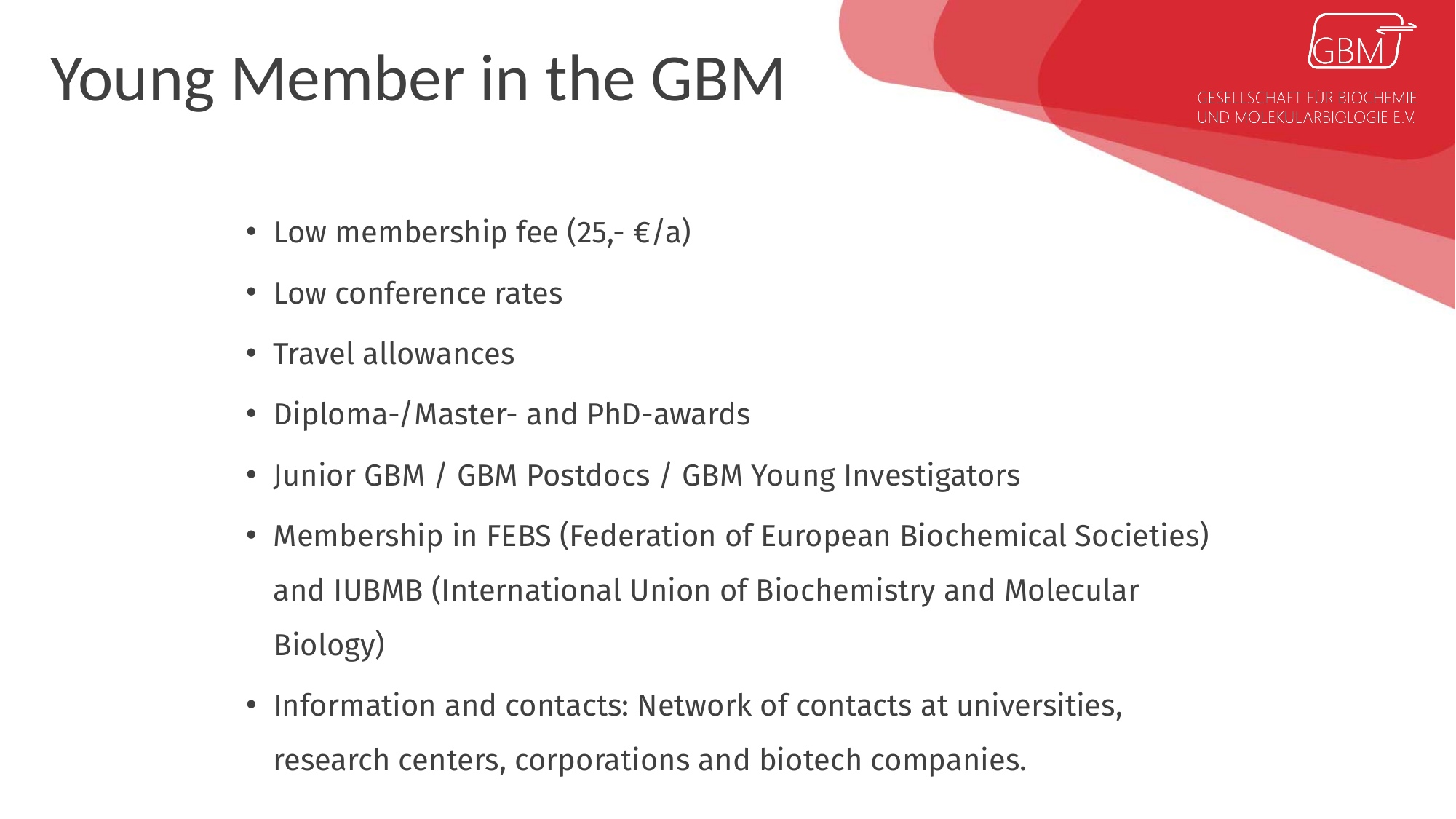

Young Member in the GBM

Low membership fee (25,- €/a)
Low conference rates
Travel allowances
Diploma-/Master- and PhD-awards
Junior GBM / GBM Postdocs / GBM Young Investigators
Membership in FEBS (Federation of European Biochemical Societies) and IUBMB (International Union of Biochemistry and Molecular Biology)
Information and contacts: Network of contacts at universities, research centers, corporations and biotech companies.